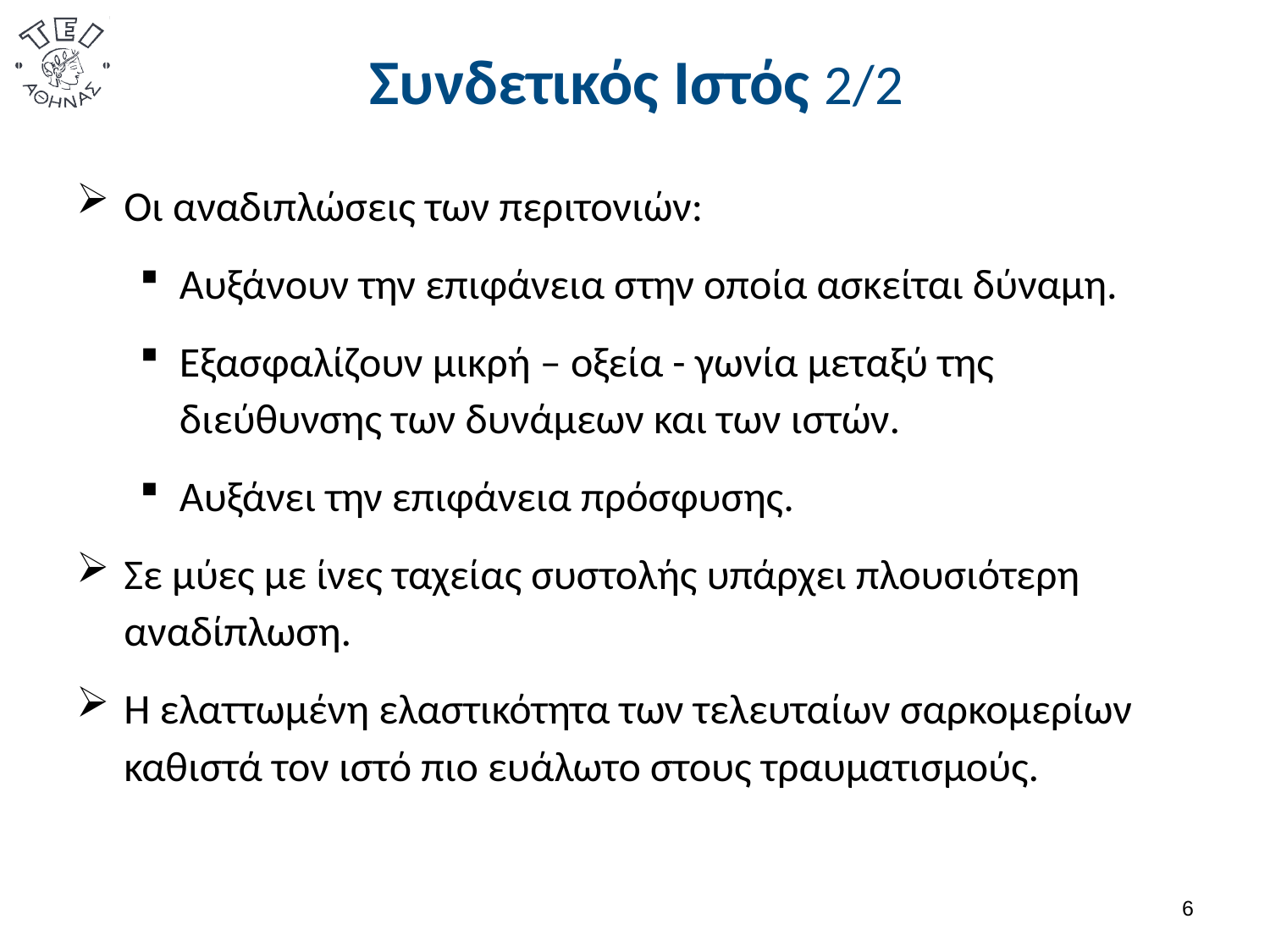

# Συνδετικός Ιστός 2/2
Οι αναδιπλώσεις των περιτονιών:
Αυξάνουν την επιφάνεια στην οποία ασκείται δύναμη.
Εξασφαλίζουν μικρή – οξεία - γωνία μεταξύ της διεύθυνσης των δυνάμεων και των ιστών.
Αυξάνει την επιφάνεια πρόσφυσης.
Σε μύες με ίνες ταχείας συστολής υπάρχει πλουσιότερη αναδίπλωση.
Η ελαττωμένη ελαστικότητα των τελευταίων σαρκομερίων καθιστά τον ιστό πιο ευάλωτο στους τραυματισμούς.

6